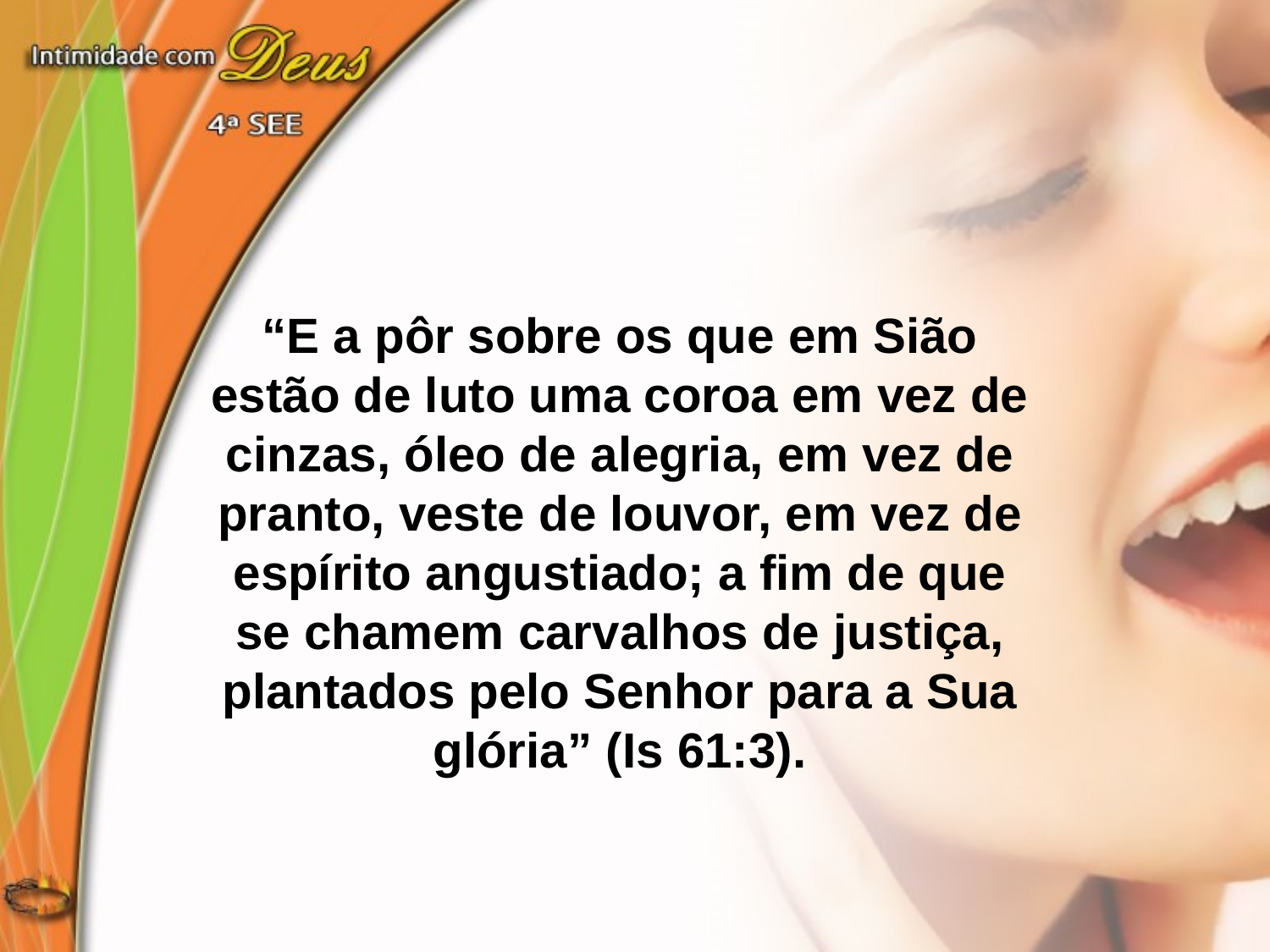

“E a pôr sobre os que em Sião estão de luto uma coroa em vez de cinzas, óleo de alegria, em vez de pranto, veste de louvor, em vez de espírito angustiado; a fim de que se chamem carvalhos de justiça, plantados pelo Senhor para a Sua glória” (Is 61:3).